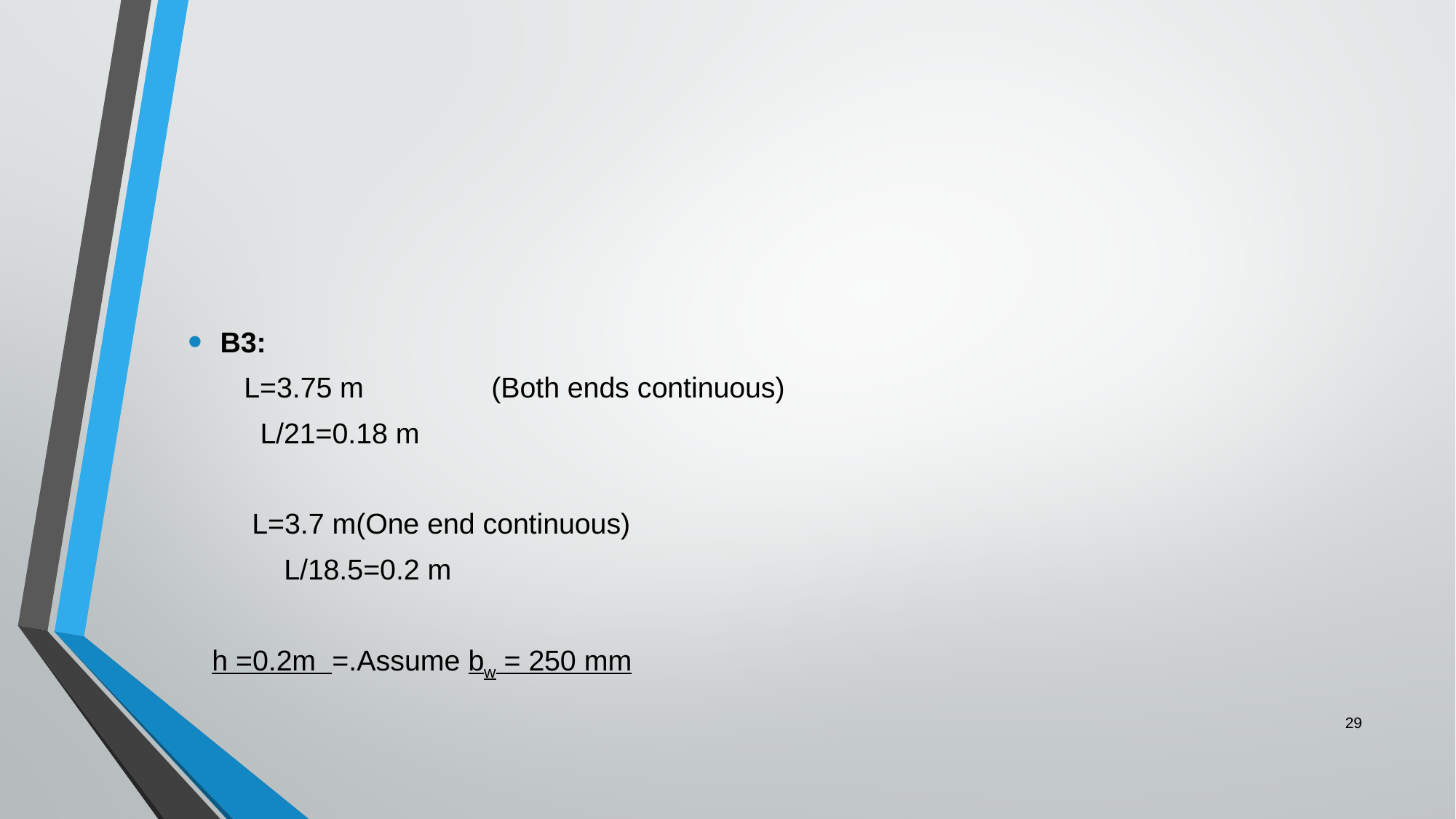

B3:
       L=3.75 m                (Both ends continuous)
         L/21=0.18 m

        L=3.7 m(One end continuous)
            L/18.5=0.2 m

   h =0.2m  =.Assume bw = 250 mm

29